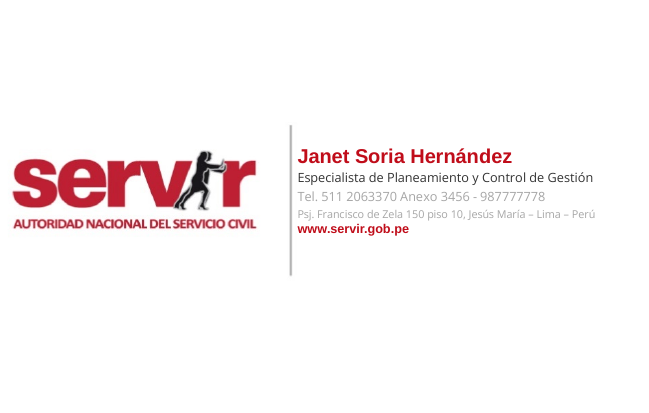

Janet Soria Hernández
Especialista de Planeamiento y Control de Gestión
Tel. 511 2063370 Anexo 3456 - 987777778
Psj. Francisco de Zela 150 piso 10, Jesús María – Lima – Perú
www.servir.gob.pe